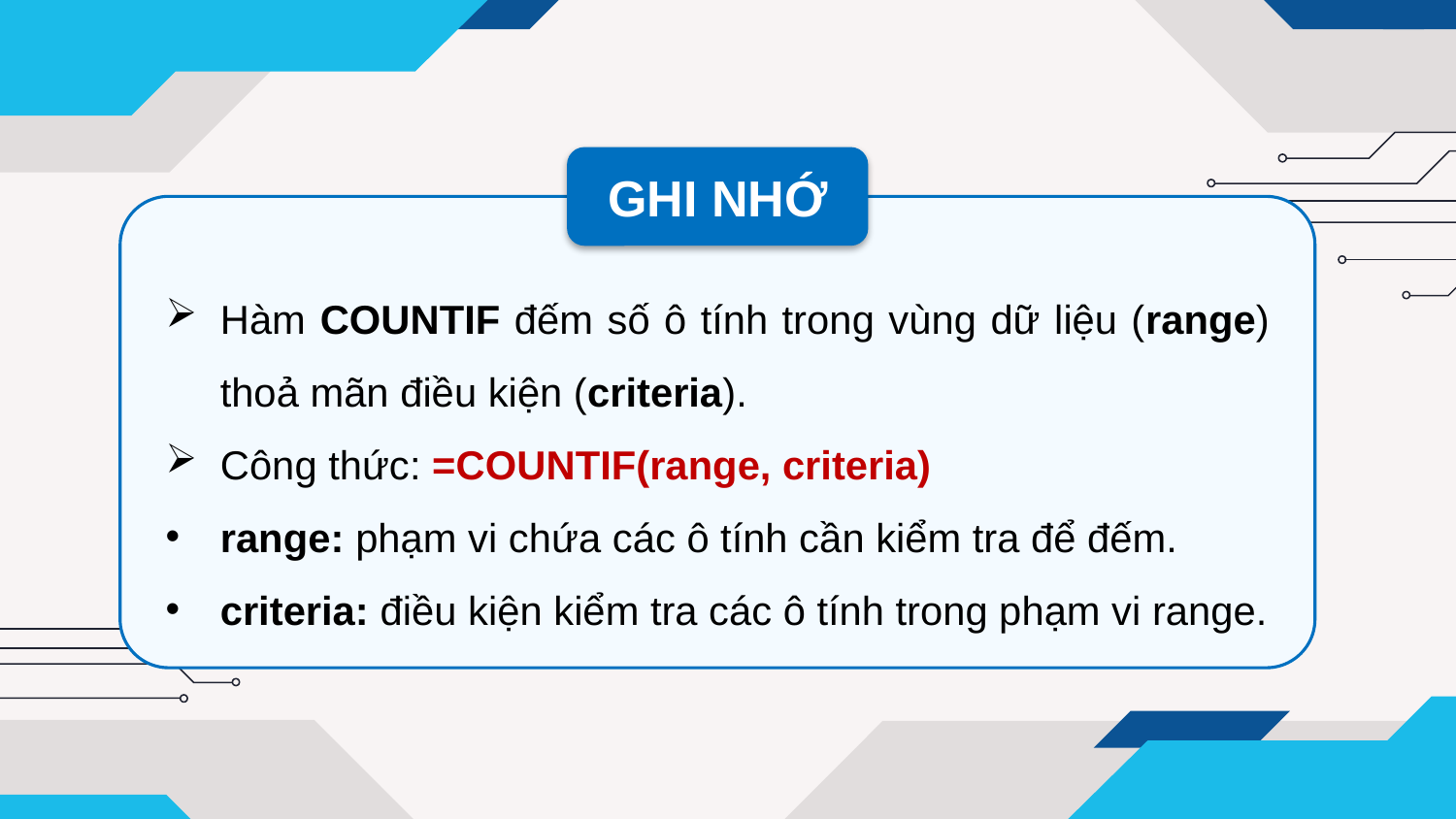

GHI NHỚ

Hàm COUNTIF đếm số ô tính trong vùng dữ liệu (range) thoả mãn điều kiện (criteria).
Công thức: =COUNTIF(range, criteria)
range: phạm vi chứa các ô tính cần kiểm tra để đếm.
criteria: điều kiện kiểm tra các ô tính trong phạm vi range.